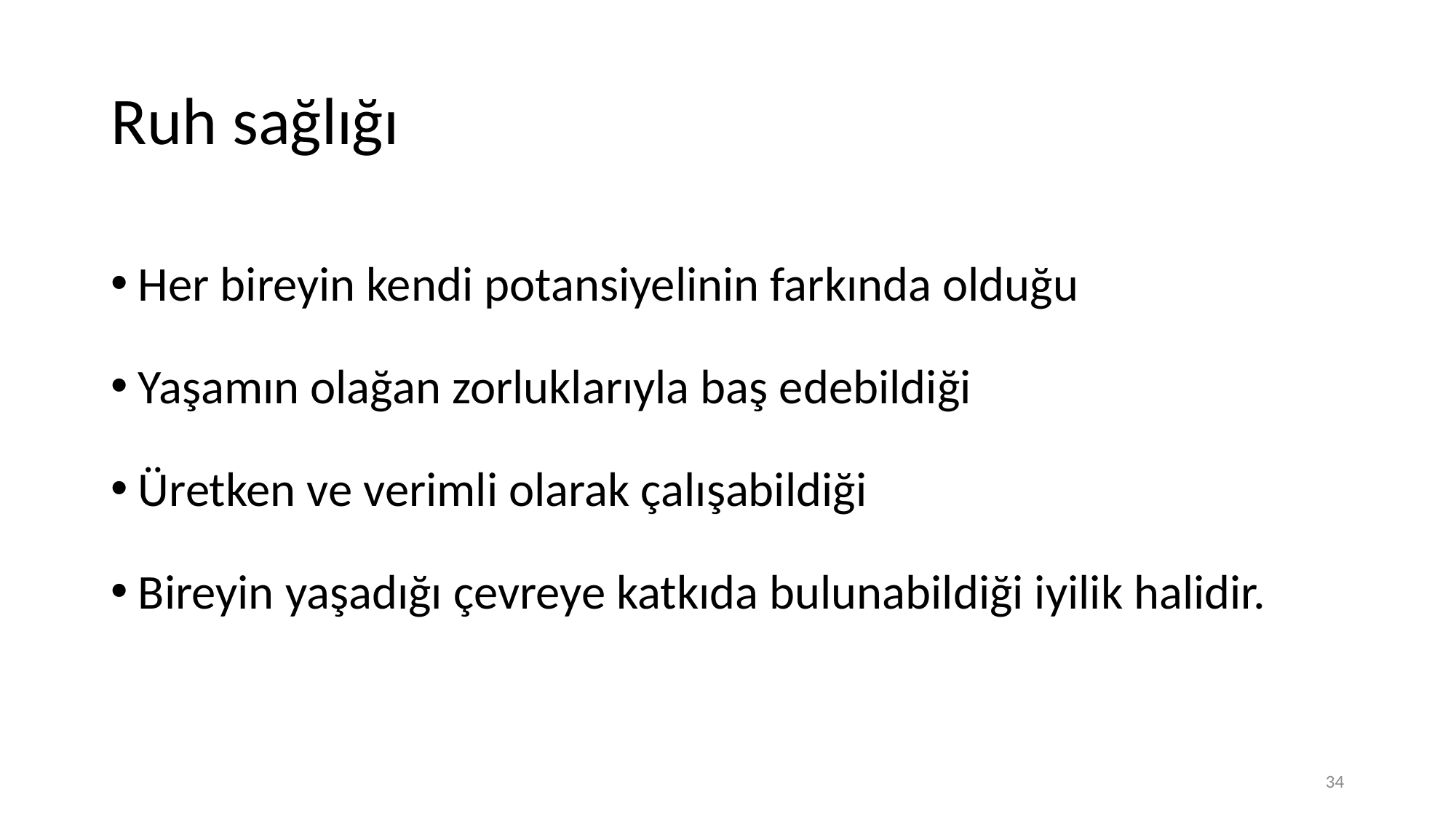

# Ruh sağlığı
Her bireyin kendi potansiyelinin farkında olduğu
Yaşamın olağan zorluklarıyla baş edebildiği
Üretken ve verimli olarak çalışabildiği
Bireyin yaşadığı çevreye katkıda bulunabildiği iyilik halidir.
34